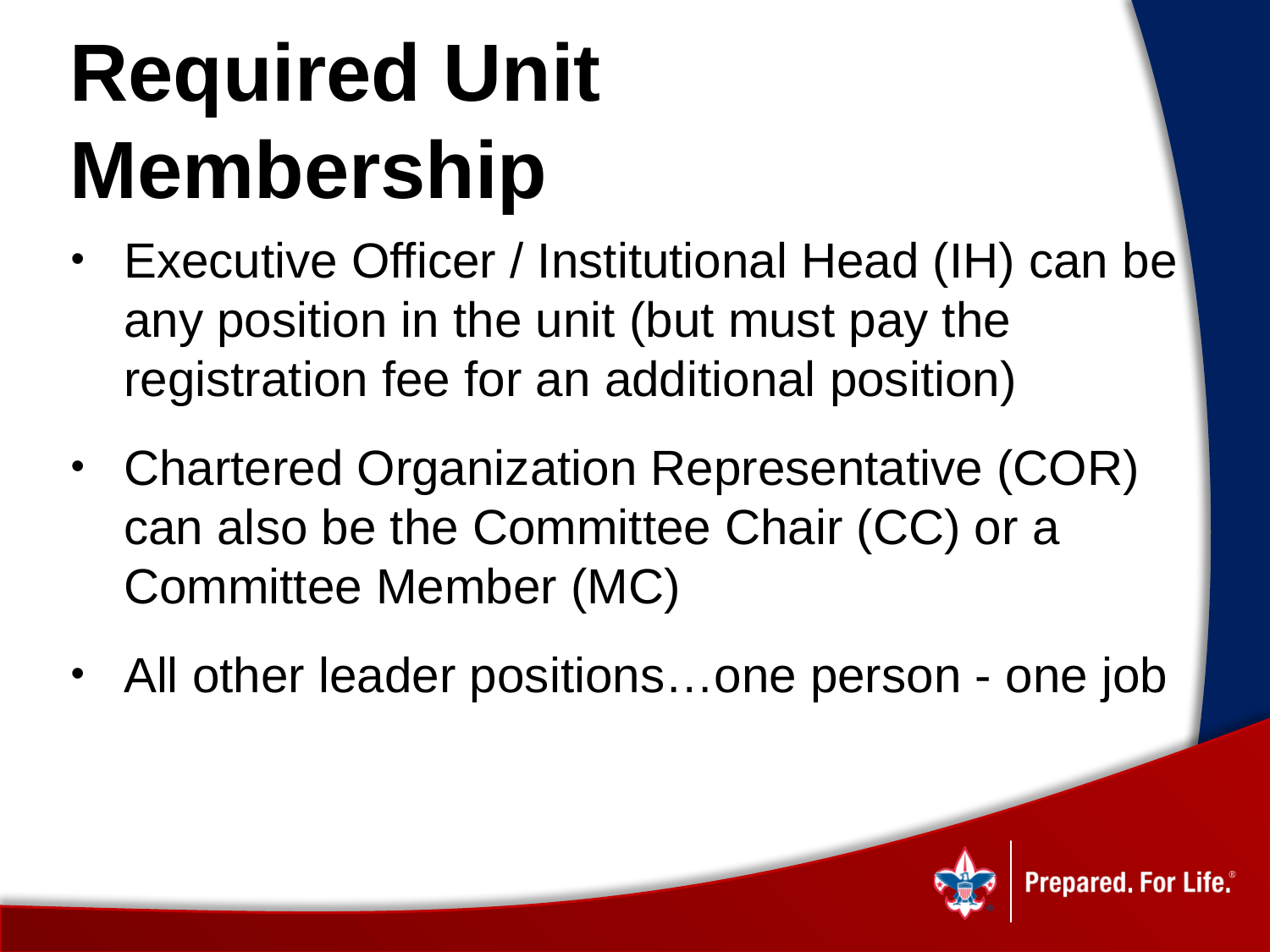

# Required Unit Membership
Executive Officer / Institutional Head (IH) can be any position in the unit (but must pay the registration fee for an additional position)

Chartered Organization Representative (COR) can also be the Committee Chair (CC) or a Committee Member (MC)

All other leader positions…one person - one job